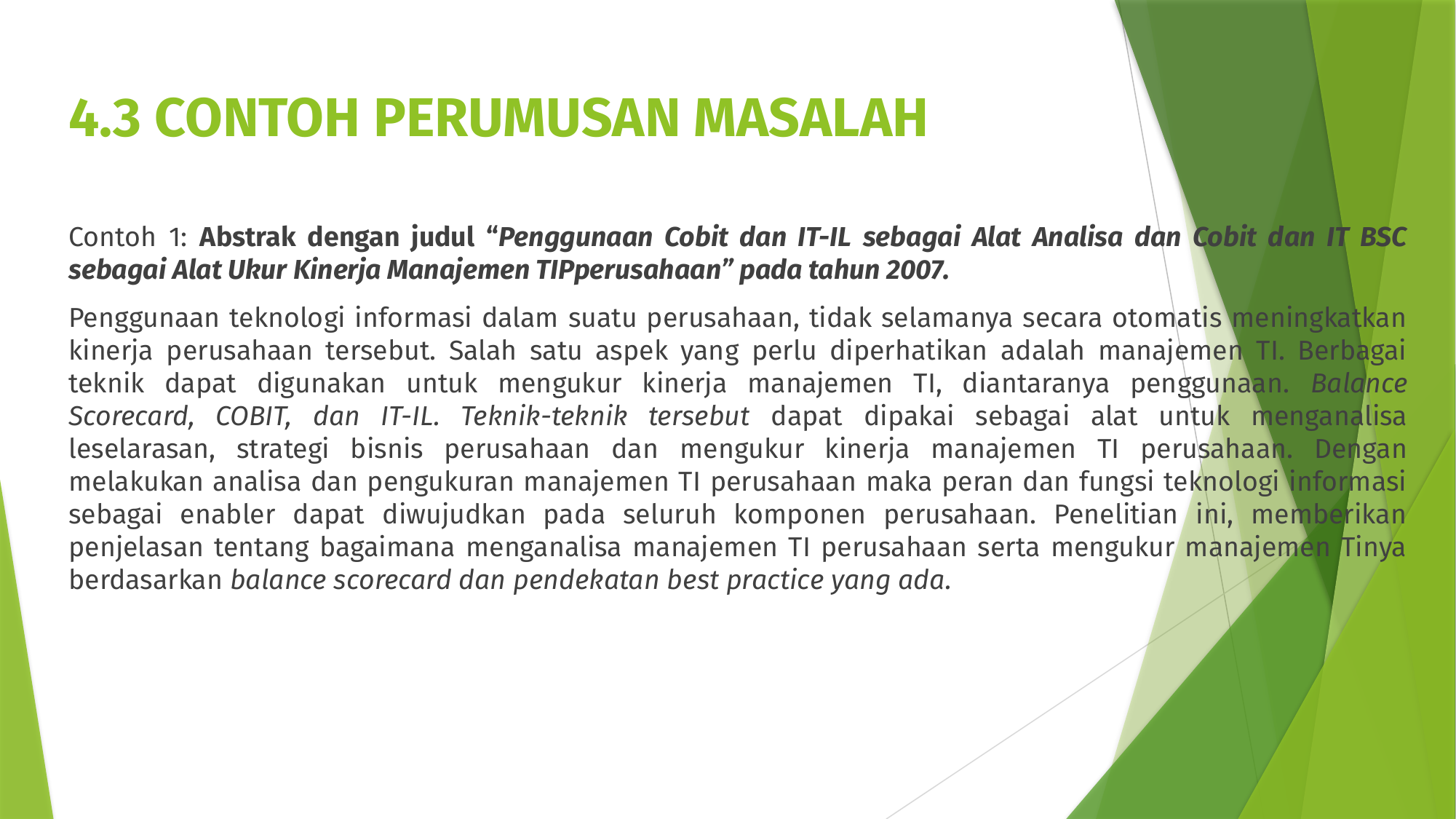

# 4.3 CONTOH PERUMUSAN MASALAH
Contoh 1: Abstrak dengan judul “Penggunaan Cobit dan IT-IL sebagai Alat Analisa dan Cobit dan IT BSC sebagai Alat Ukur Kinerja Manajemen TIPperusahaan” pada tahun 2007.
Penggunaan teknologi informasi dalam suatu perusahaan, tidak selamanya secara otomatis meningkatkan kinerja perusahaan tersebut. Salah satu aspek yang perlu diperhatikan adalah manajemen TI. Berbagai teknik dapat digunakan untuk mengukur kinerja manajemen TI, diantaranya penggunaan. Balance Scorecard, COBIT, dan IT-IL. Teknik-teknik tersebut dapat dipakai sebagai alat untuk menganalisa leselarasan, strategi bisnis perusahaan dan mengukur kinerja manajemen TI perusahaan. Dengan melakukan analisa dan pengukuran manajemen TI perusahaan maka peran dan fungsi teknologi informasi sebagai enabler dapat diwujudkan pada seluruh komponen perusahaan. Penelitian ini, memberikan penjelasan tentang bagaimana menganalisa manajemen TI perusahaan serta mengukur manajemen Tinya berdasarkan balance scorecard dan pendekatan best practice yang ada.